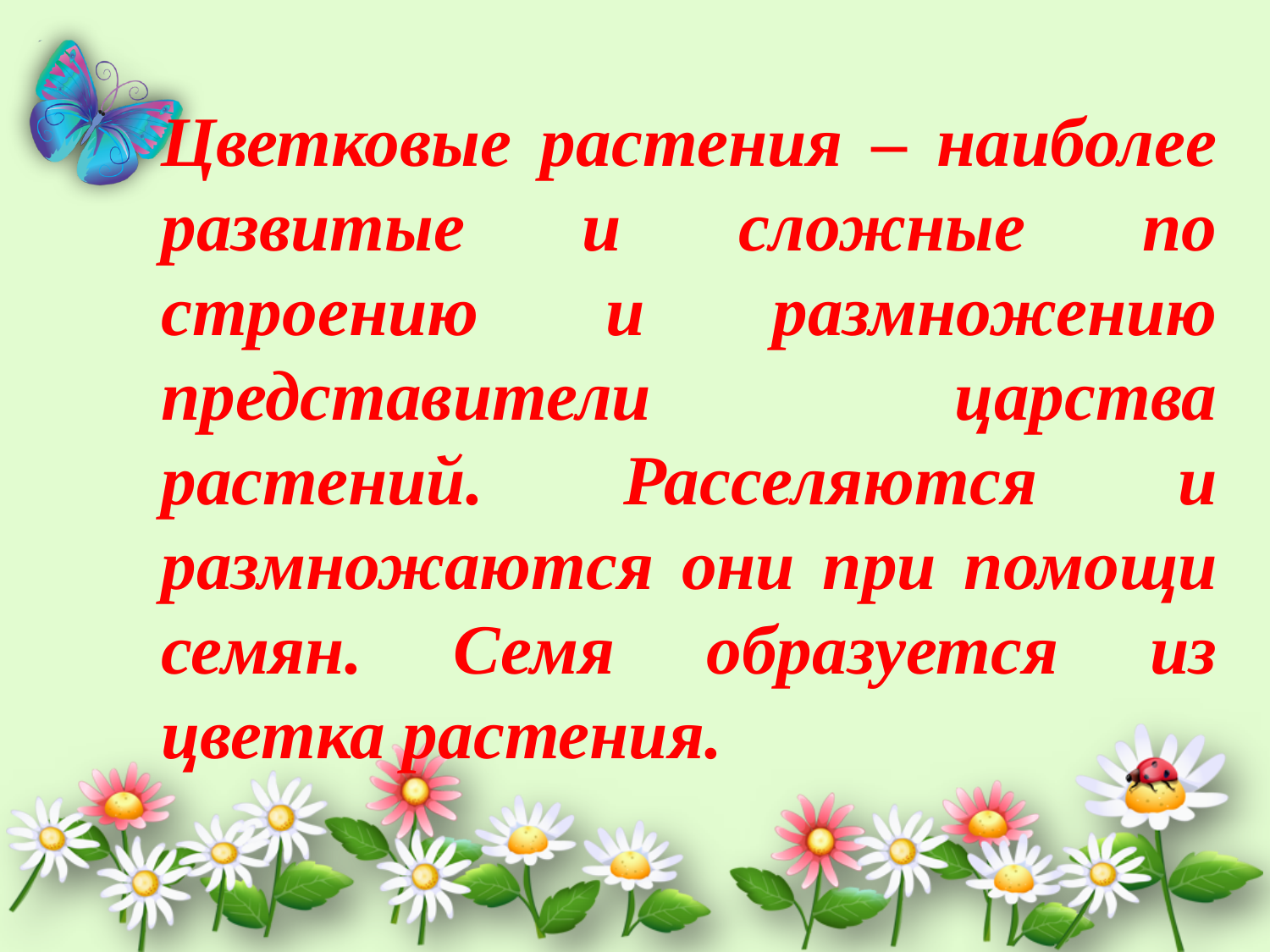

Цветковые растения – наиболее развитые и сложные по строению и размножению представители царства растений. Расселяются и размножаются они при помощи семян. Семя образуется из цветка растения.